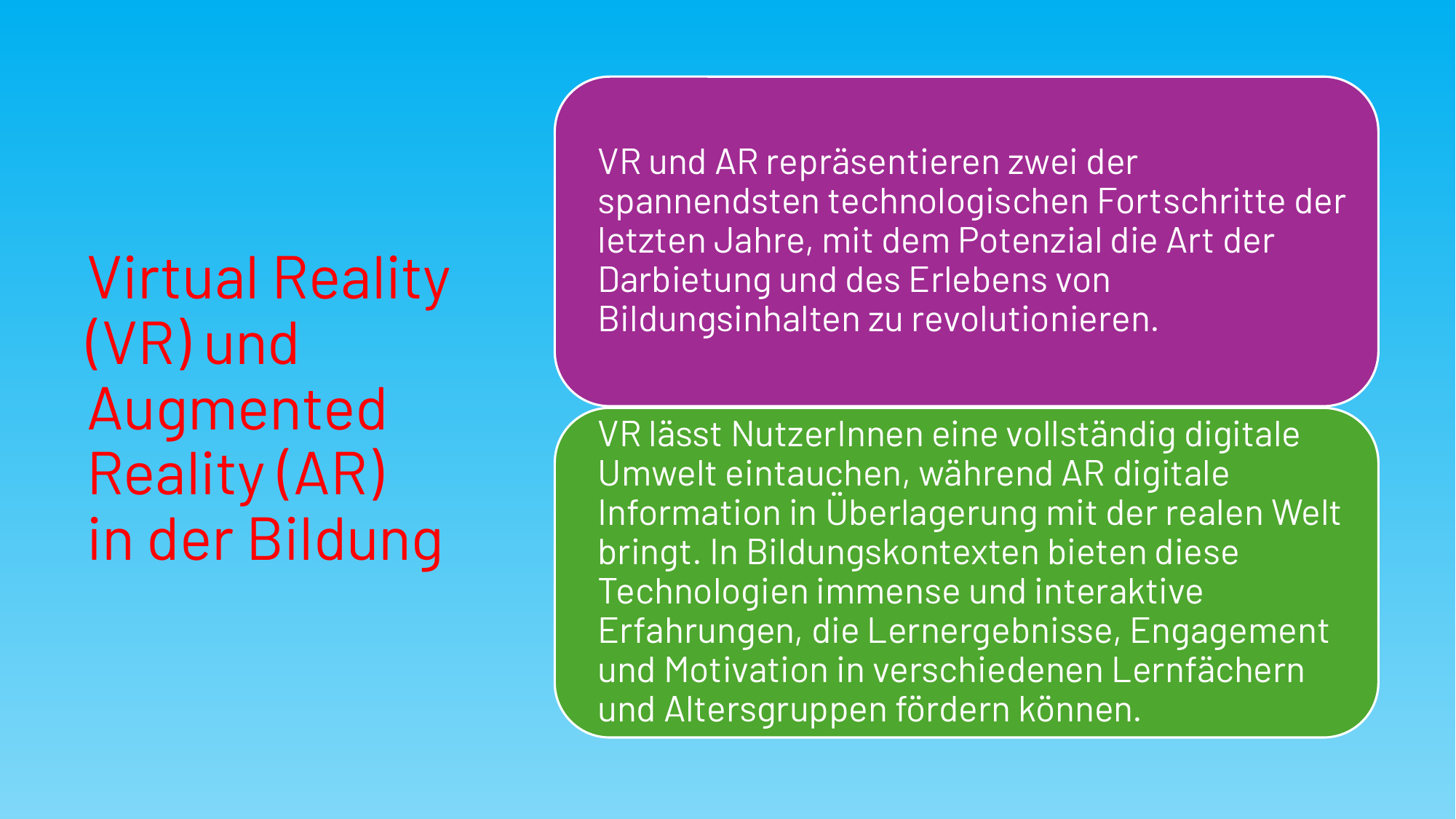

VR und AR repräsentieren zwei der spannendsten technologischen Fortschritte der letzten Jahre, mit dem Potenzial die Art der Darbietung und des Erlebens von Bildungsinhalten zu revolutionieren.
VR lässt NutzerInnen eine vollständig digitale Umwelt eintauchen, während AR digitale Information in Überlagerung mit der realen Welt bringt. In Bildungskontexten bieten diese Technologien immense und interaktive Erfahrungen, die Lernergebnisse, Engagement und Motivation in verschiedenen Lernfächern und Altersgruppen fördern können.
# Virtual Reality (VR) und Augmented Reality (AR) in der Bildung